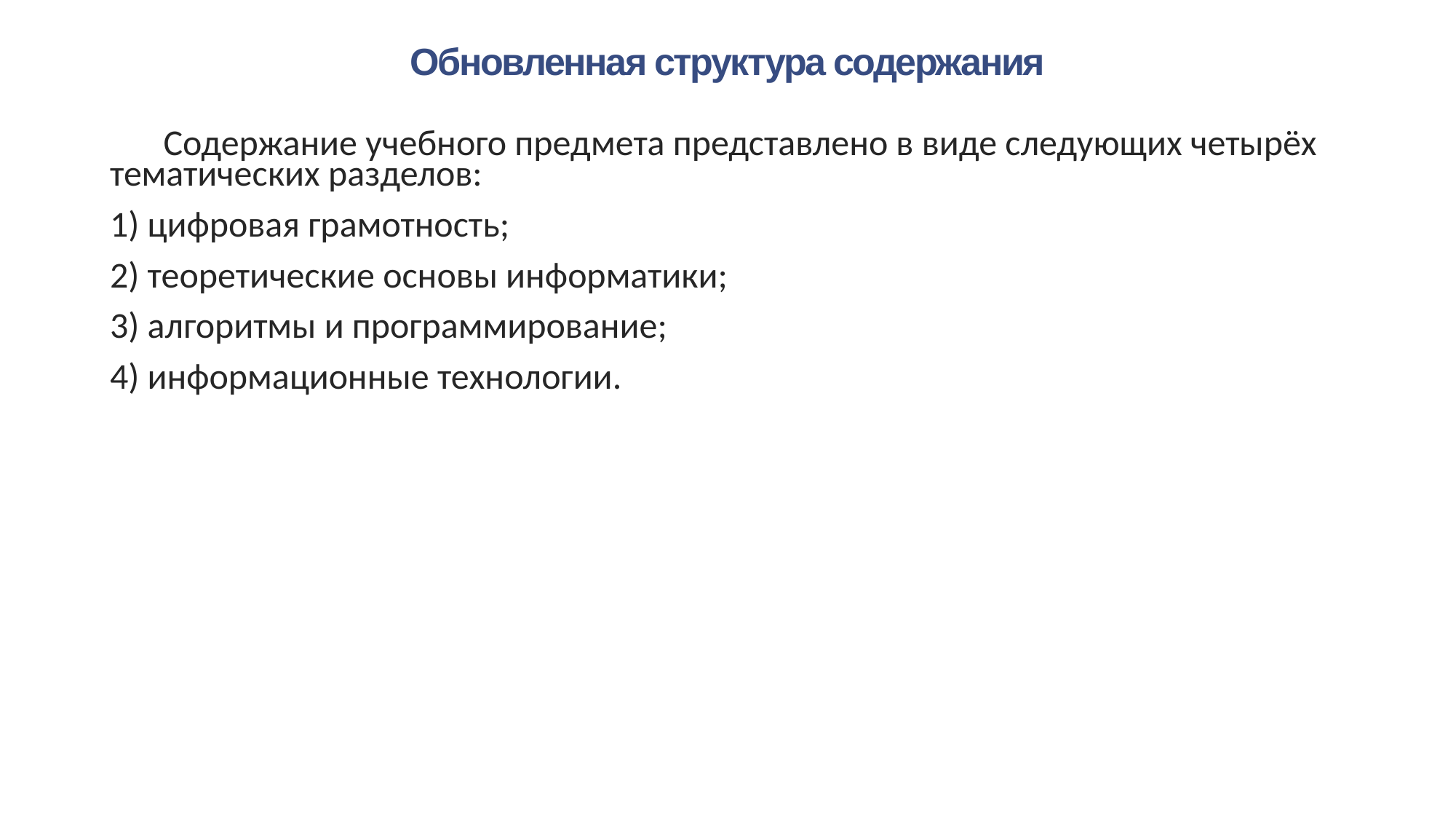

# Обновленная структура содержания
Содержание учебного предмета представлено в виде следующих четырёх тематических разделов:
1) цифровая грамотность;
2) теоретические основы информатики;
3) алгоритмы и программирование;
4) информационные технологии.